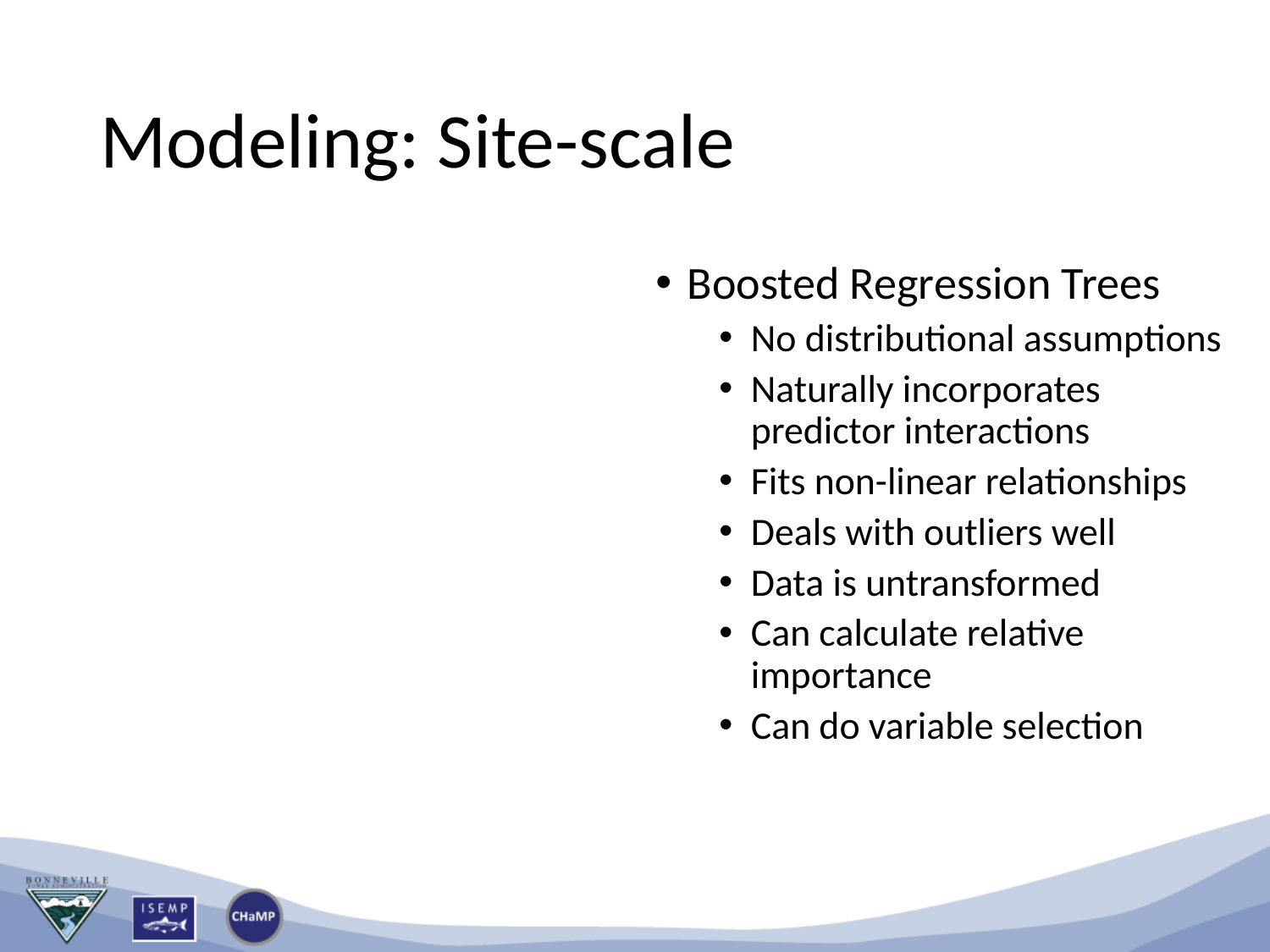

# Modeling: Site-scale

Boosted Regression Trees
No distributional assumptions
Naturally incorporates predictor interactions
Fits non-linear relationships
Deals with outliers well
Data is untransformed
Can calculate relative importance
Can do variable selection